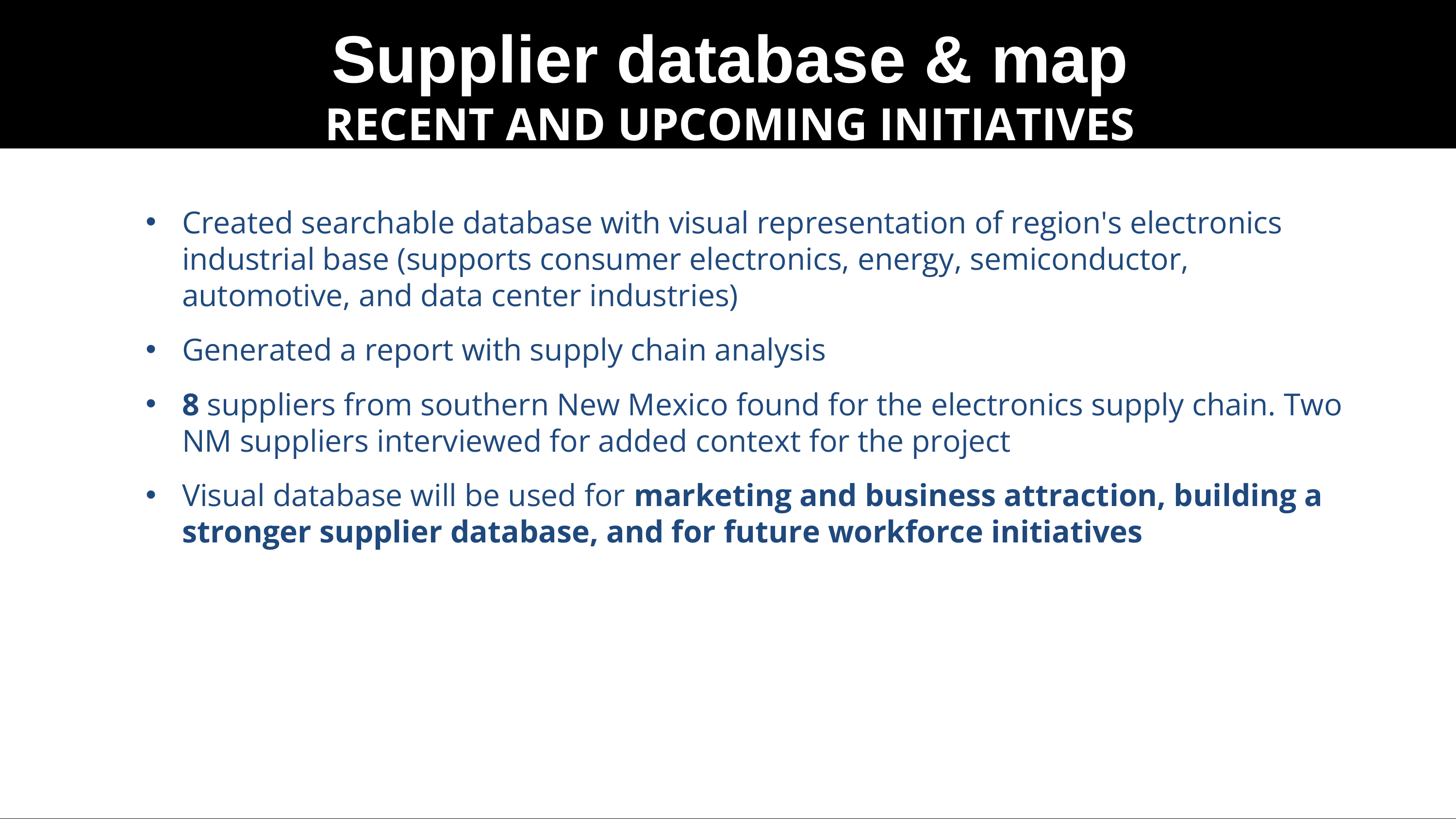

Supplier database & map
RECENT AND UPCOMING INITIATIVES

Created searchable database with visual representation of region's electronics industrial base (supports consumer electronics, energy, semiconductor, automotive, and data center industries)
Generated a report with supply chain analysis
8 suppliers from southern New Mexico found for the electronics supply chain. Two NM suppliers interviewed for added context for the project
Visual database will be used for marketing and business attraction, building a stronger supplier database, and for future workforce initiatives